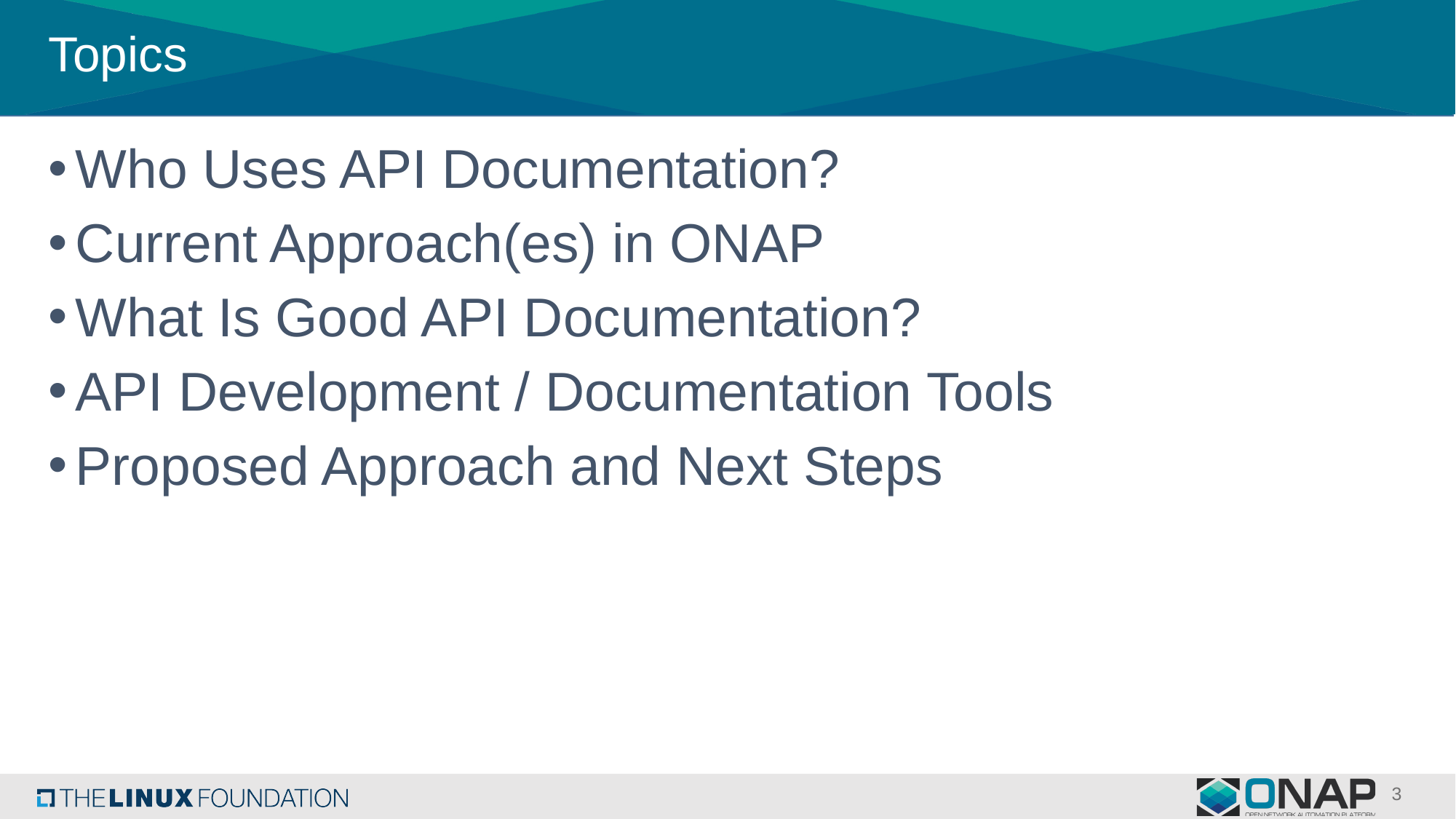

# Topics
Who Uses API Documentation?
Current Approach(es) in ONAP
What Is Good API Documentation?
API Development / Documentation Tools
Proposed Approach and Next Steps

3